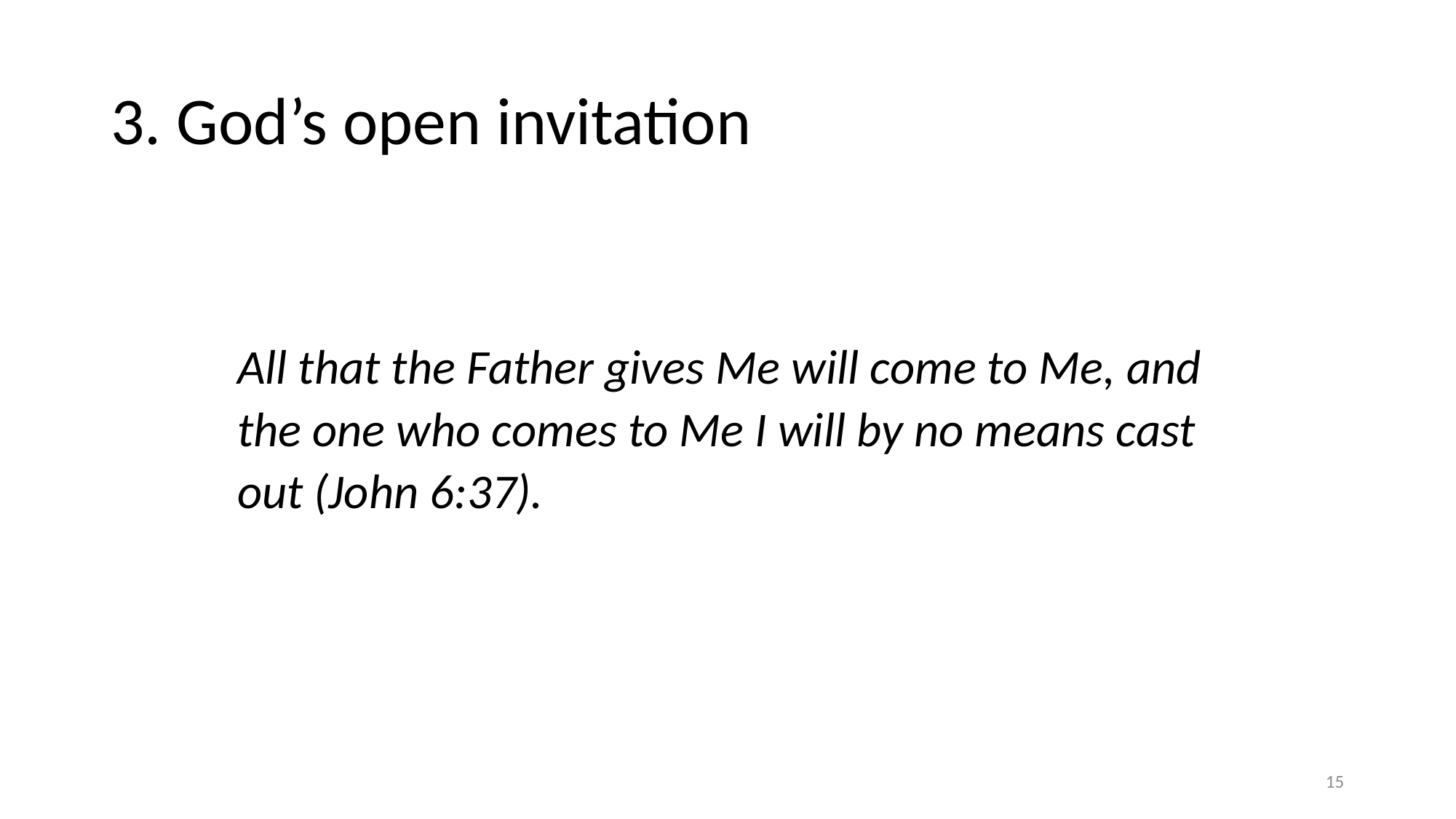

# 3. God’s open invitation
All that the Father gives Me will come to Me, and the one who comes to Me I will by no means cast out (John 6:37).
15